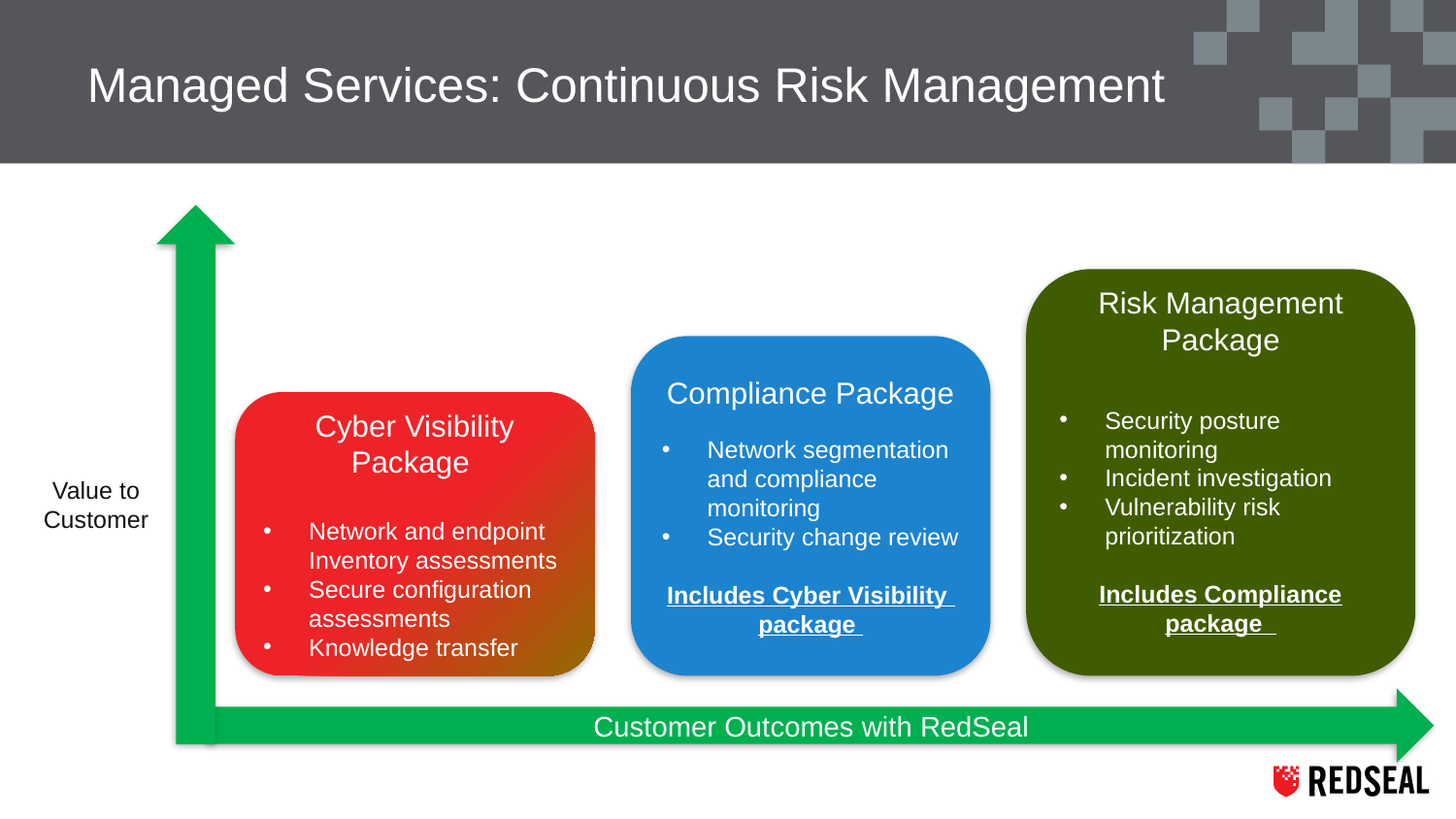

# Managed Services: Continuous Risk Management

Risk Management Package

Security posture monitoring
Incident investigation
Vulnerability risk prioritization

Includes Compliance package

Compliance Package

Network segmentation and compliance monitoring
Security change review

Includes Cyber Visibility  package

Cyber Visibility Package

Network and endpoint Inventory assessments
Secure configuration assessments
Knowledge transfer

Value to Customer
Customer Outcomes with RedSeal